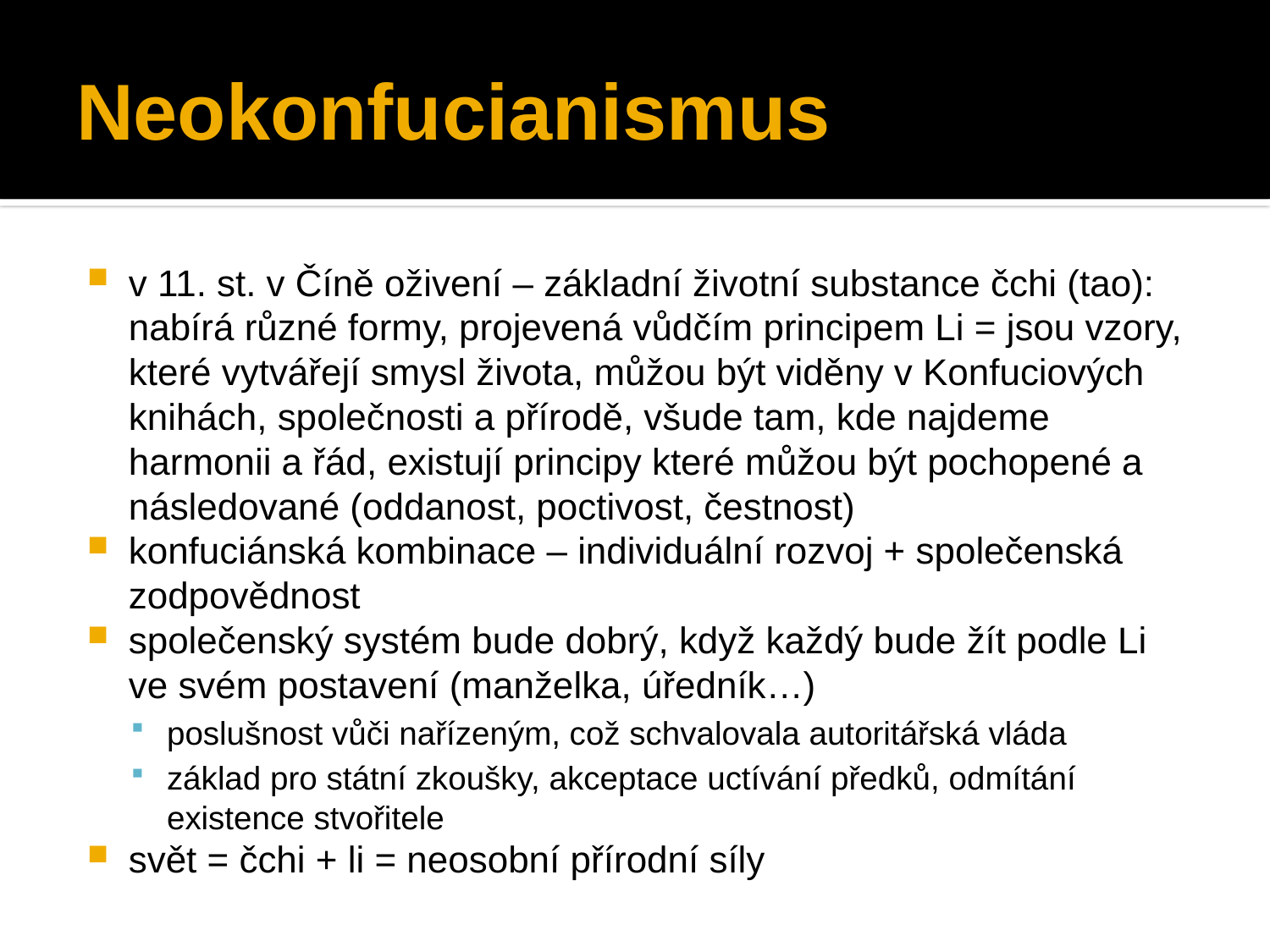

# Neokonfucianismus
v 11. st. v Číně oživení – základní životní substance čchi (tao): nabírá různé formy, projevená vůdčím principem Li = jsou vzory, které vytvářejí smysl života, můžou být viděny v Konfuciových knihách, společnosti a přírodě, všude tam, kde najdeme harmonii a řád, existují principy které můžou být pochopené a následované (oddanost, poctivost, čestnost)
konfuciánská kombinace – individuální rozvoj + společenská zodpovědnost
společenský systém bude dobrý, když každý bude žít podle Li ve svém postavení (manželka, úředník…)
poslušnost vůči nařízeným, což schvalovala autoritářská vláda
základ pro státní zkoušky, akceptace uctívání předků, odmítání existence stvořitele
svět = čchi + li = neosobní přírodní síly